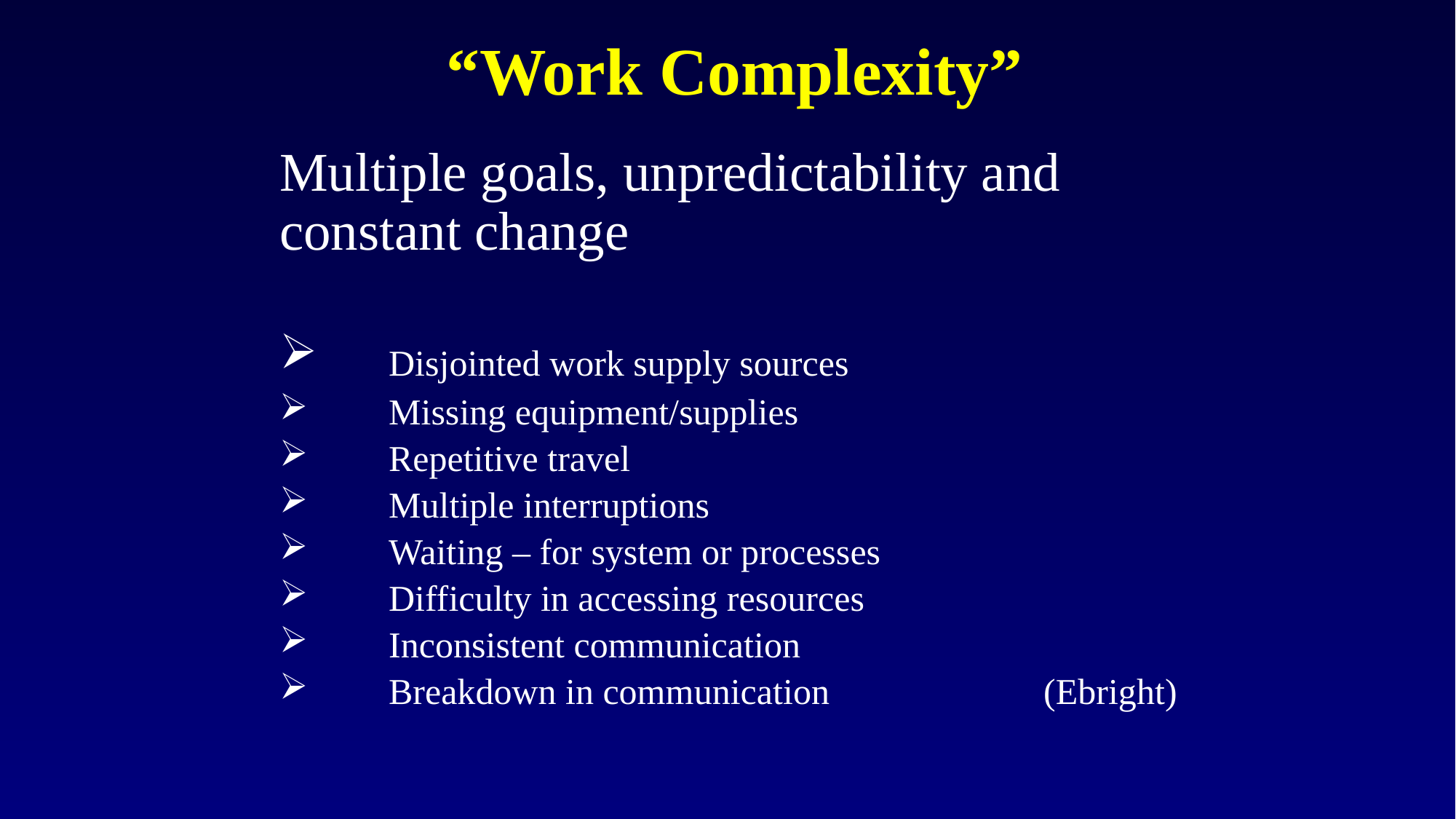

# “Work Complexity”

Multiple goals, unpredictability and  constant change

	Disjointed work supply sources
	Missing equipment/supplies
	Repetitive travel
	Multiple interruptions
	Waiting – for system or processes
	Difficulty in accessing resources
	Inconsistent communication
	Breakdown in communication 		(Ebright)